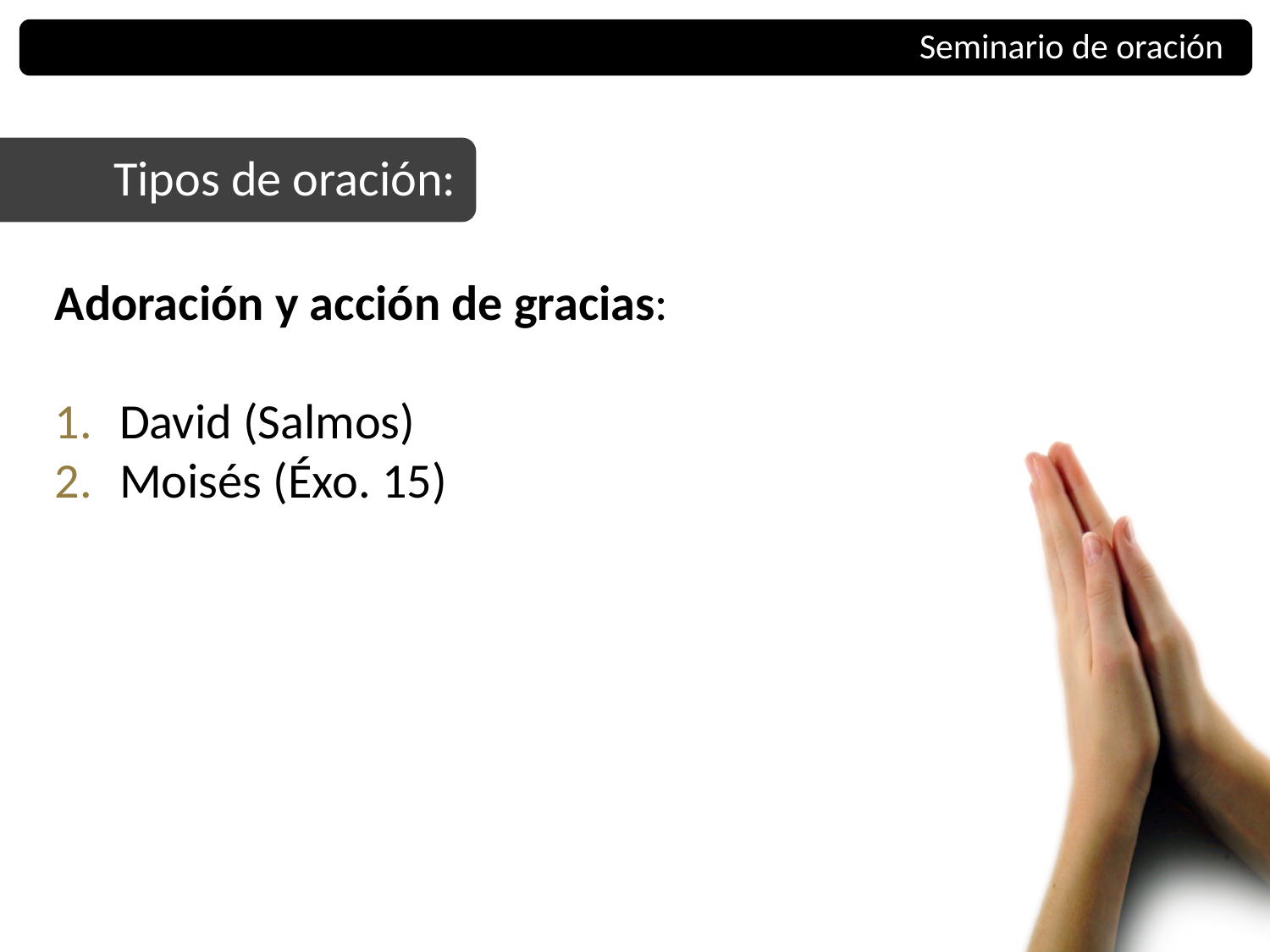

Seminario de oración

Tipos de oración:
Adoración y acción de gracias:
David (Salmos)
Moisés (Éxo. 15)